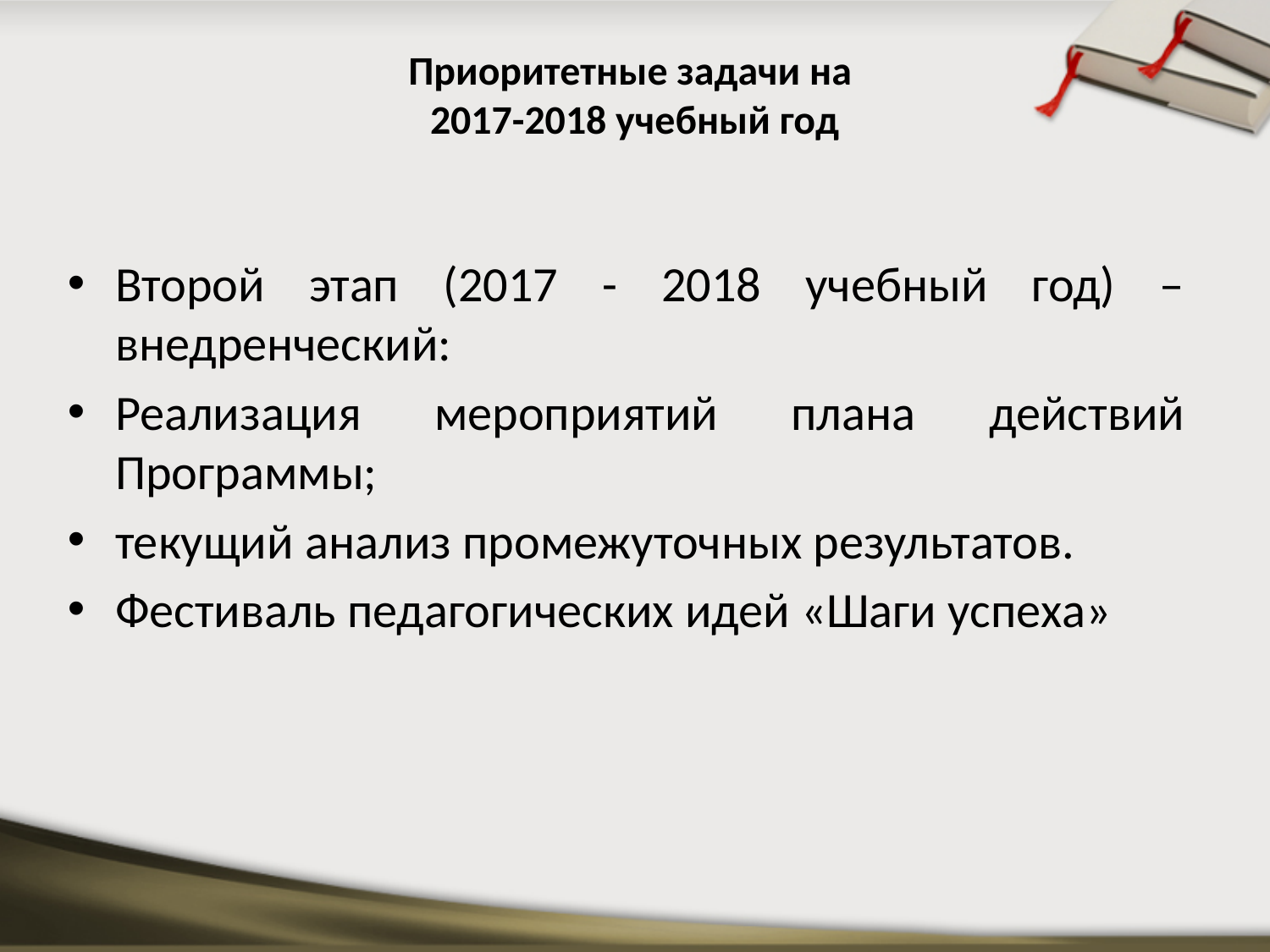

# Приоритетные задачи на 2017-2018 учебный год
Второй этап (2017 - 2018 учебный год) – внедренческий:
Реализация мероприятий плана действий Программы;
текущий анализ промежуточных результатов.
Фестиваль педагогических идей «Шаги успеха»